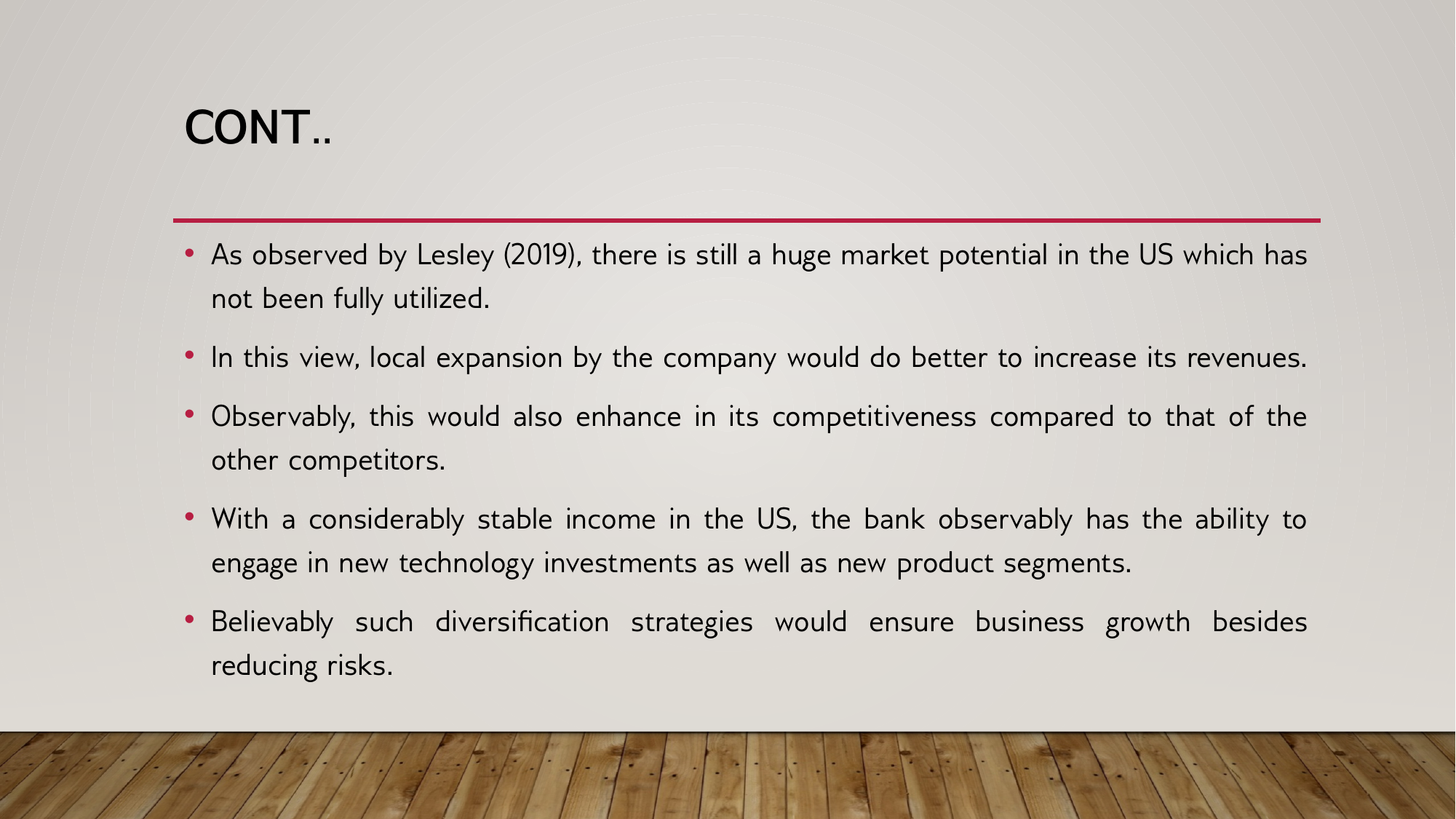

# Cont..
As observed by Lesley (2019), there is still a huge market potential in the US which has not been fully utilized.
In this view, local expansion by the company would do better to increase its revenues.
Observably, this would also enhance in its competitiveness compared to that of the other competitors.
With a considerably stable income in the US, the bank observably has the ability to engage in new technology investments as well as new product segments.
Believably such diversification strategies would ensure business growth besides reducing risks.